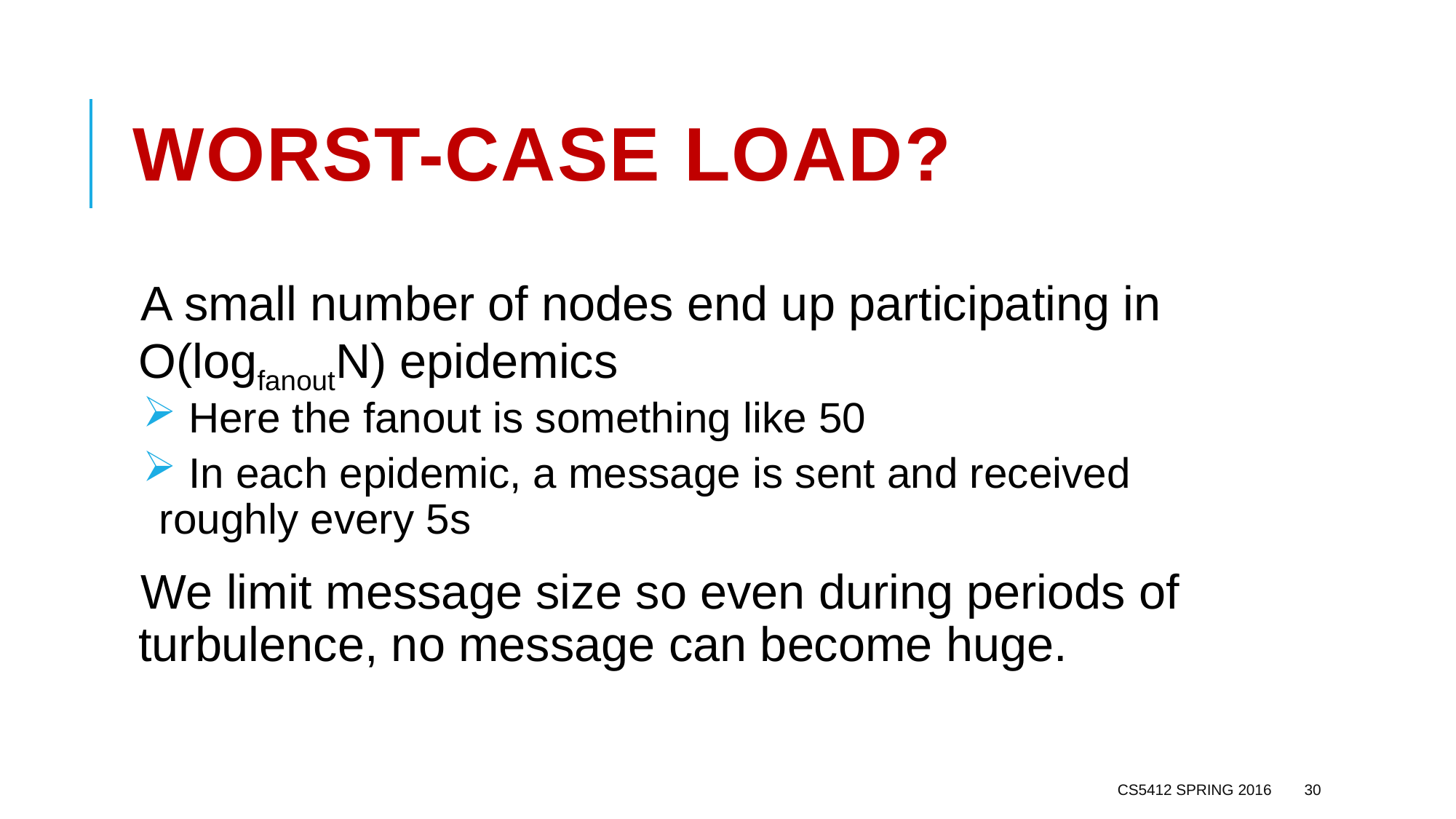

# Worst-case load?
A small number of nodes end up participating in O(logfanoutN) epidemics
 Here the fanout is something like 50
 In each epidemic, a message is sent and received roughly every 5s
We limit message size so even during periods of turbulence, no message can become huge.
CS5412 Spring 2016
30